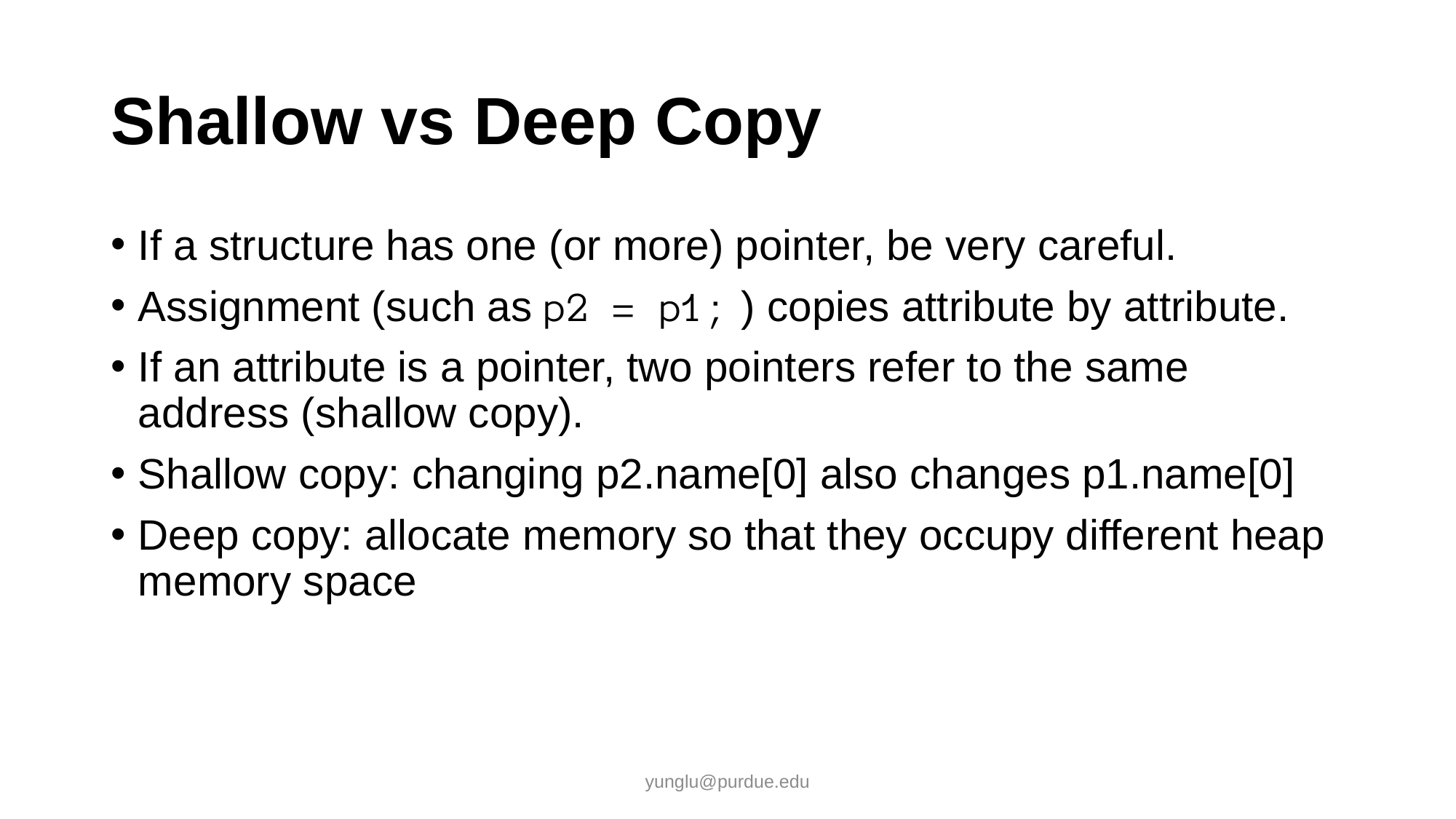

# Shallow vs Deep Copy
If a structure has one (or more) pointer, be very careful.
Assignment (such as p2 = p1; ) copies attribute by attribute.
If an attribute is a pointer, two pointers refer to the same address (shallow copy).
Shallow copy: changing p2.name[0] also changes p1.name[0]
Deep copy: allocate memory so that they occupy different heap memory space

yunglu@purdue.edu